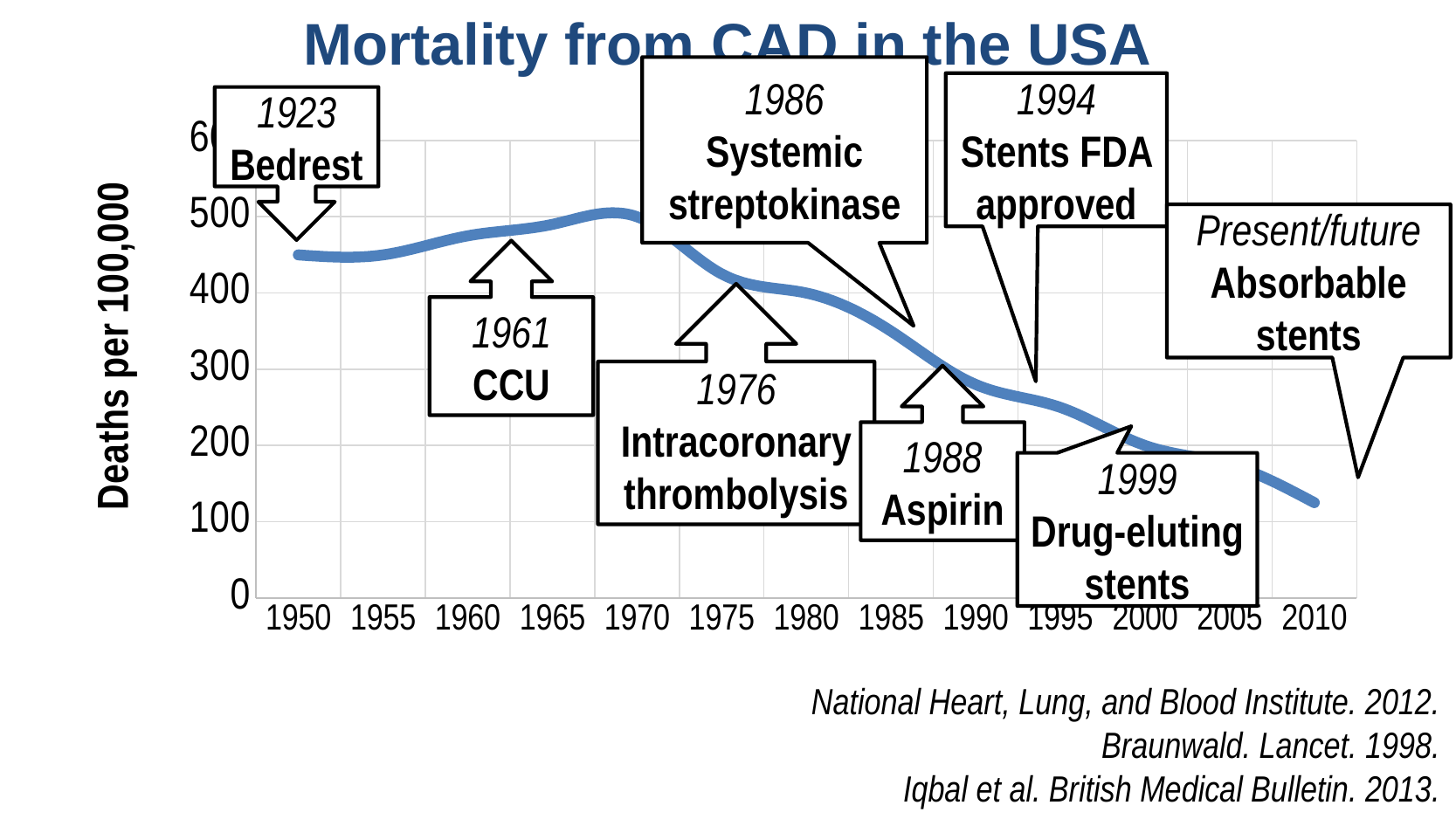

# Mortality from CAD in the USA
1986
Systemic streptokinase
1994
Stents FDA approved
1923
Bedrest

### Chart

| Category | CAD |
|---|---|
| 1950 | 450.0 |
| 1955 | 450.0 |
| 1960 | 475.0 |
| 1965 | 490.0 |
| 1970 | 500.0 |
| 1975 | 425.0 |
| 1980 | 400.0 |
| 1985 | 350.0 |
| 1990 | 280.0 |
| 1995 | 250.0 |
| 2000 | 200.0 |
| 2005 | 175.0 |
| 2010 | 125.0 |
Present/future
Absorbable stents
1961
CCU
1976
Intracoronary
thrombolysis
1988
Aspirin
1999
Drug-eluting stents
National Heart, Lung, and Blood Institute. 2012.
Braunwald. Lancet. 1998.
Iqbal et al. British Medical Bulletin. 2013.